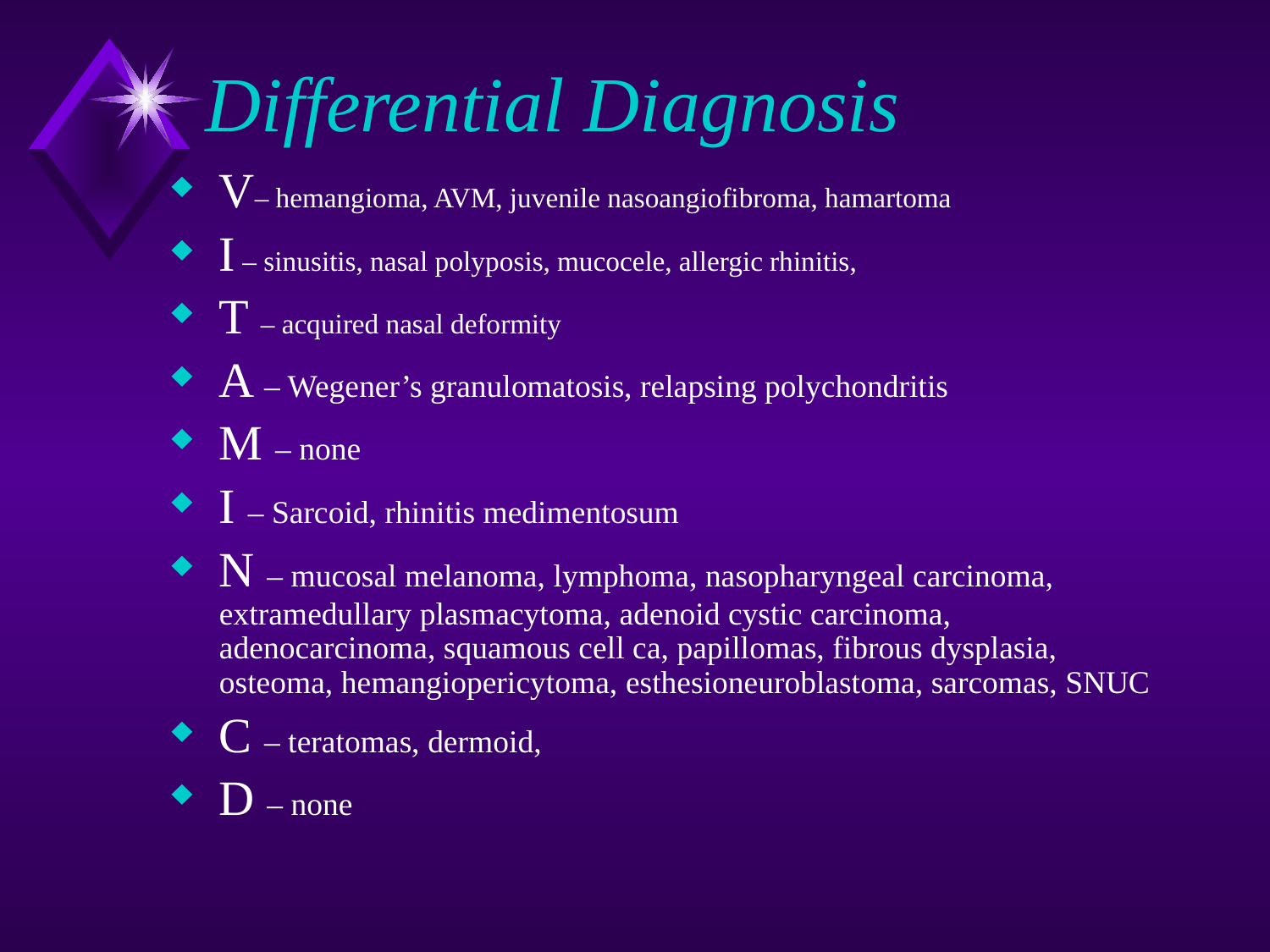

# Differential Diagnosis
V– hemangioma, AVM, juvenile nasoangiofibroma, hamartoma
I – sinusitis, nasal polyposis, mucocele, allergic rhinitis,
T – acquired nasal deformity
A – Wegener’s granulomatosis, relapsing polychondritis
M – none
I – Sarcoid, rhinitis medimentosum
N – mucosal melanoma, lymphoma, nasopharyngeal carcinoma, extramedullary plasmacytoma, adenoid cystic carcinoma, adenocarcinoma, squamous cell ca, papillomas, fibrous dysplasia, osteoma, hemangiopericytoma, esthesioneuroblastoma, sarcomas, SNUC
C – teratomas, dermoid,
D – none